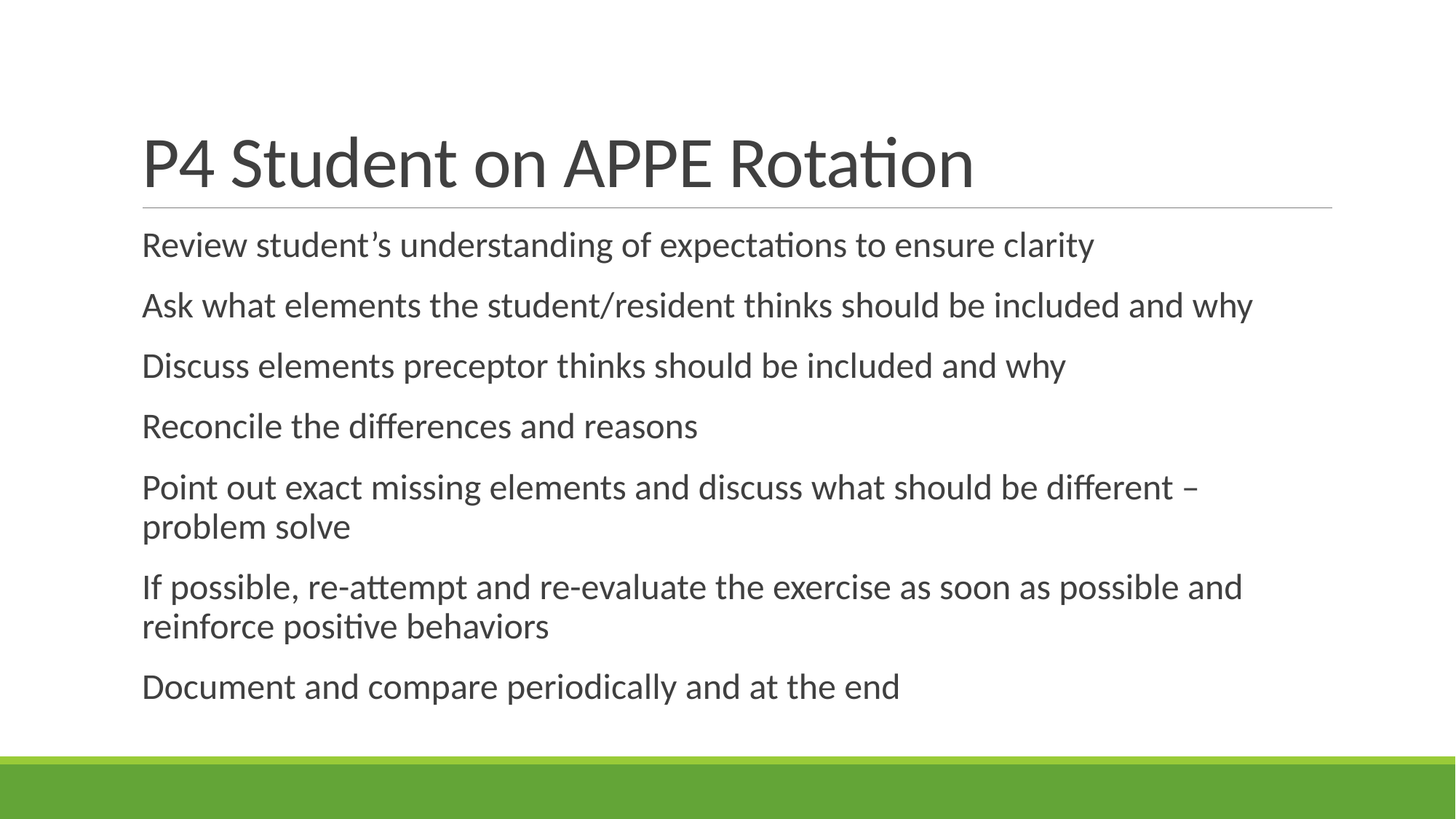

# P4 Student on APPE Rotation
Review student’s understanding of expectations to ensure clarity
Ask what elements the student/resident thinks should be included and why
Discuss elements preceptor thinks should be included and why
Reconcile the differences and reasons
Point out exact missing elements and discuss what should be different – problem solve
If possible, re-attempt and re-evaluate the exercise as soon as possible and reinforce positive behaviors
Document and compare periodically and at the end